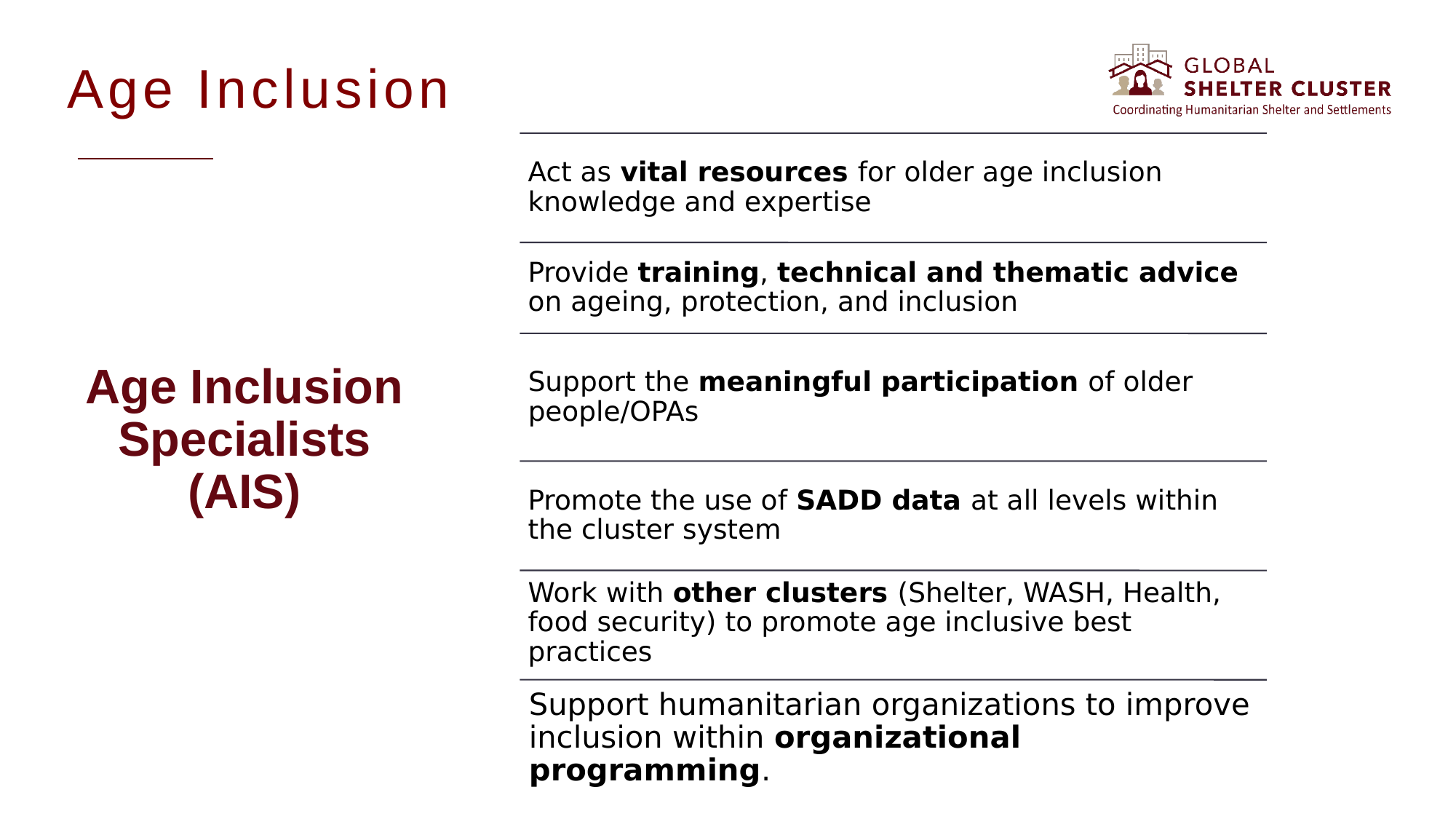

Age Inclusion
Act as vital resources for older age inclusion knowledge and expertise
Provide training, technical and thematic advice on ageing, protection, and inclusion
Support the meaningful participation of older people/OPAs
Promote the use of SADD data at all levels within the cluster system
Work with other clusters (Shelter, WASH, Health, food security) to promote age inclusive best practices​
Support humanitarian organizations to improve inclusion within organizational programming.

Age Inclusion Specialists
(AIS)